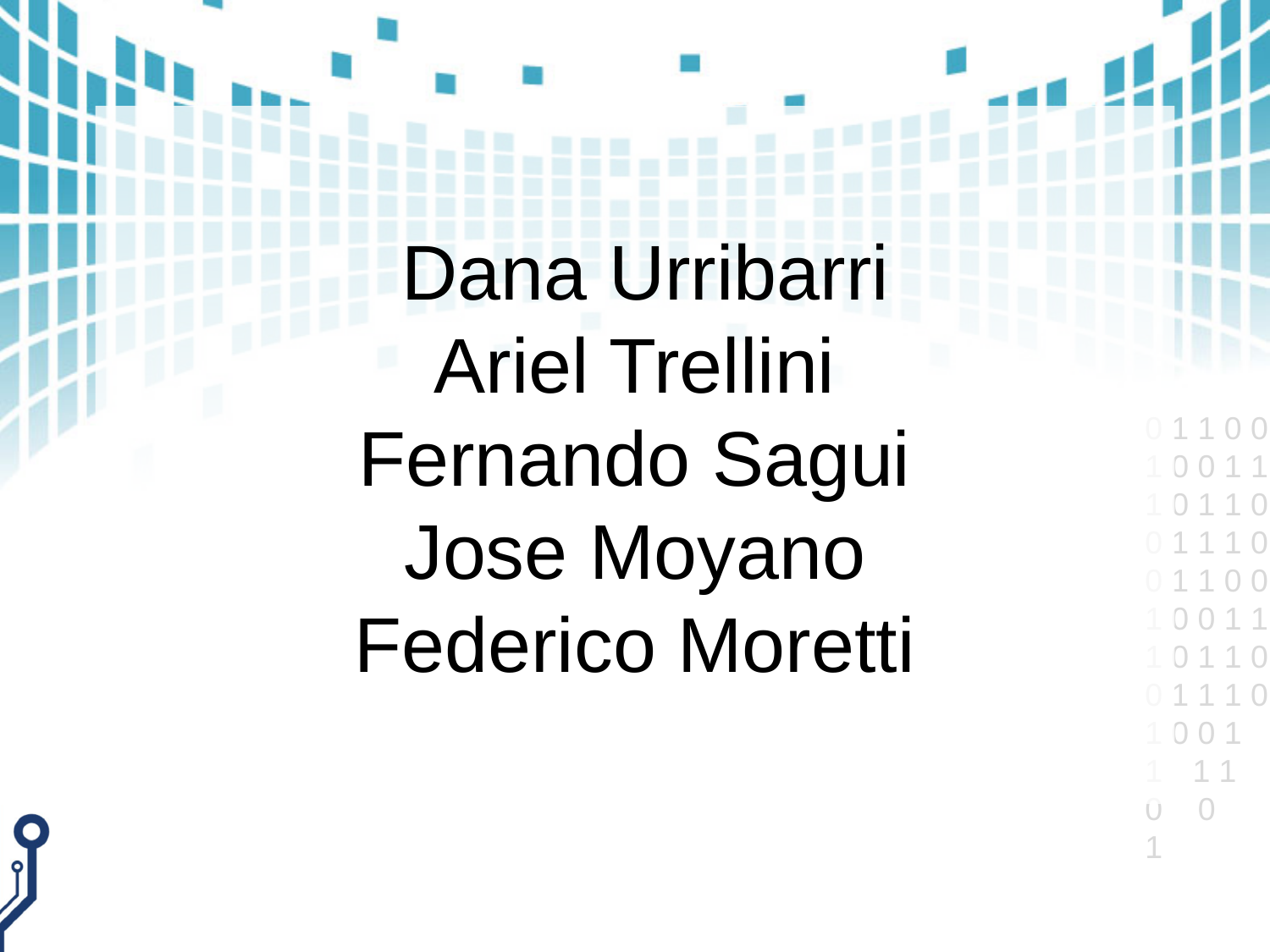

# Dana Urribarri Ariel Trellini Fernando Sagui Jose Moyano Federico Moretti